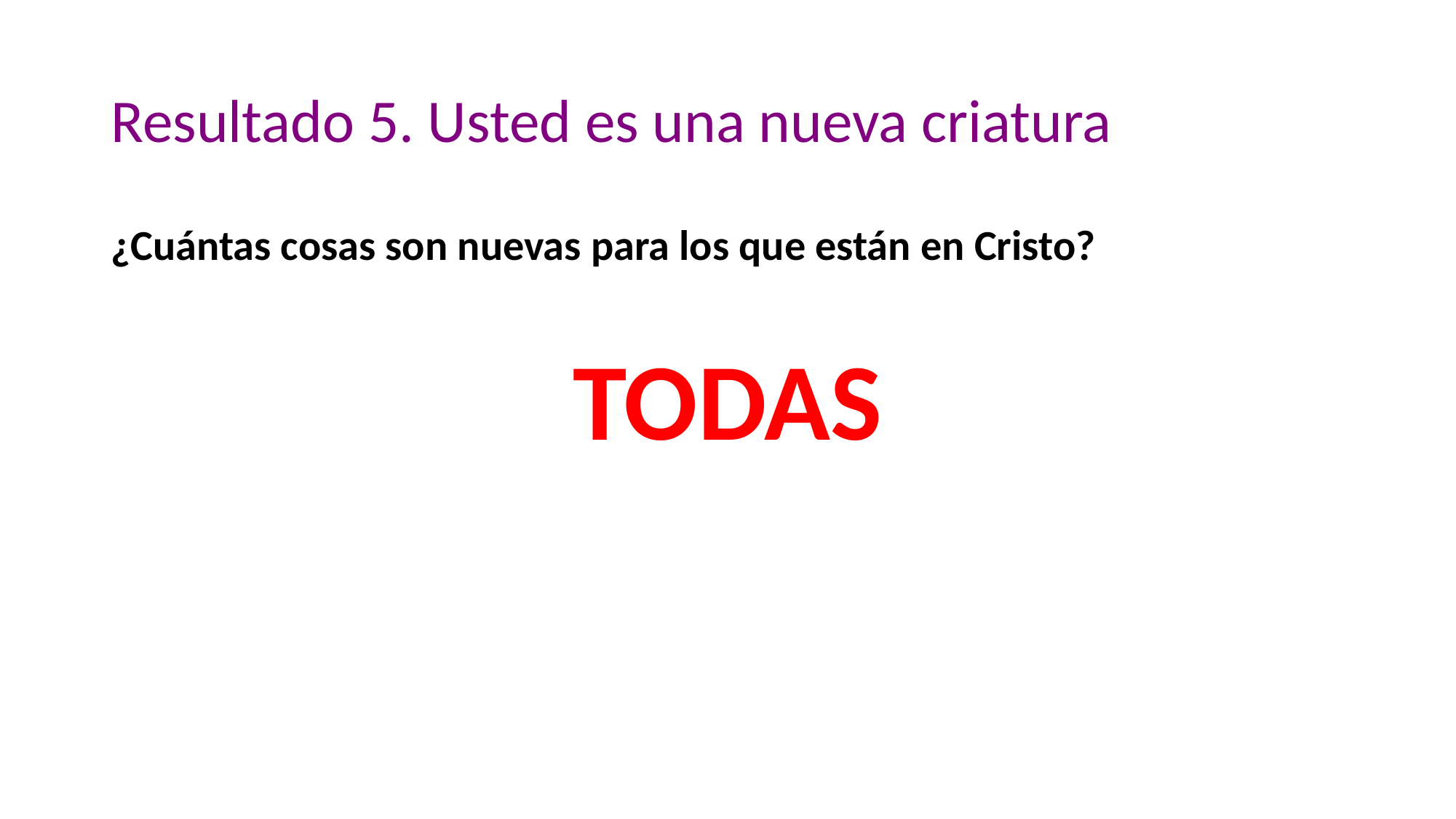

# Resultado 5. Usted es una nueva criatura
¿Cuántas cosas son nuevas para los que están en Cristo?

TODAS